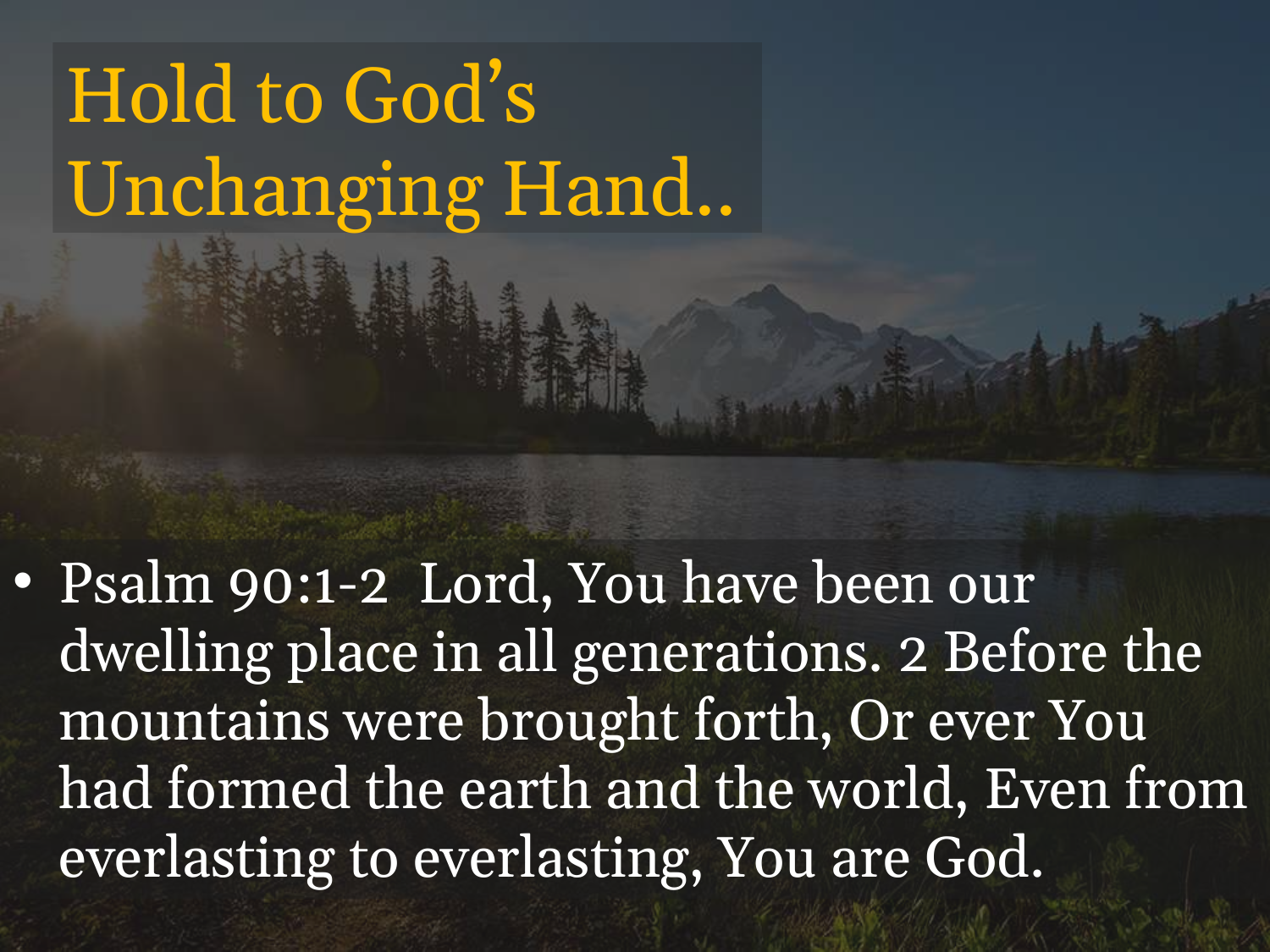

# Hold to God’s Unchanging Hand..
Psalm 90:1-2  Lord, You have been our dwelling place in all generations. 2 Before the mountains were brought forth, Or ever You had formed the earth and the world, Even from everlasting to everlasting, You are God.